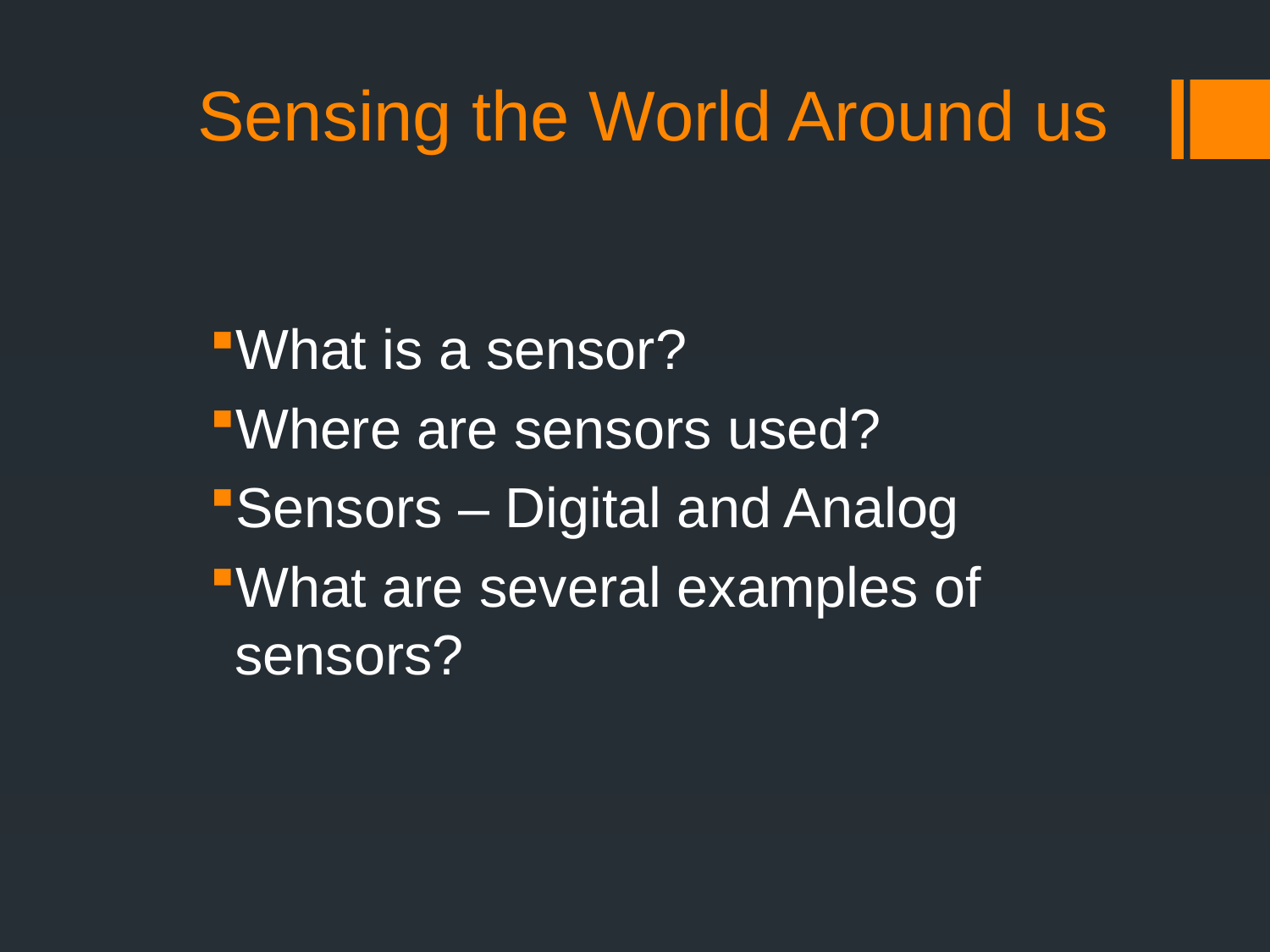

# Sensing the World Around us
What is a sensor?
Where are sensors used?
Sensors – Digital and Analog
What are several examples of sensors?